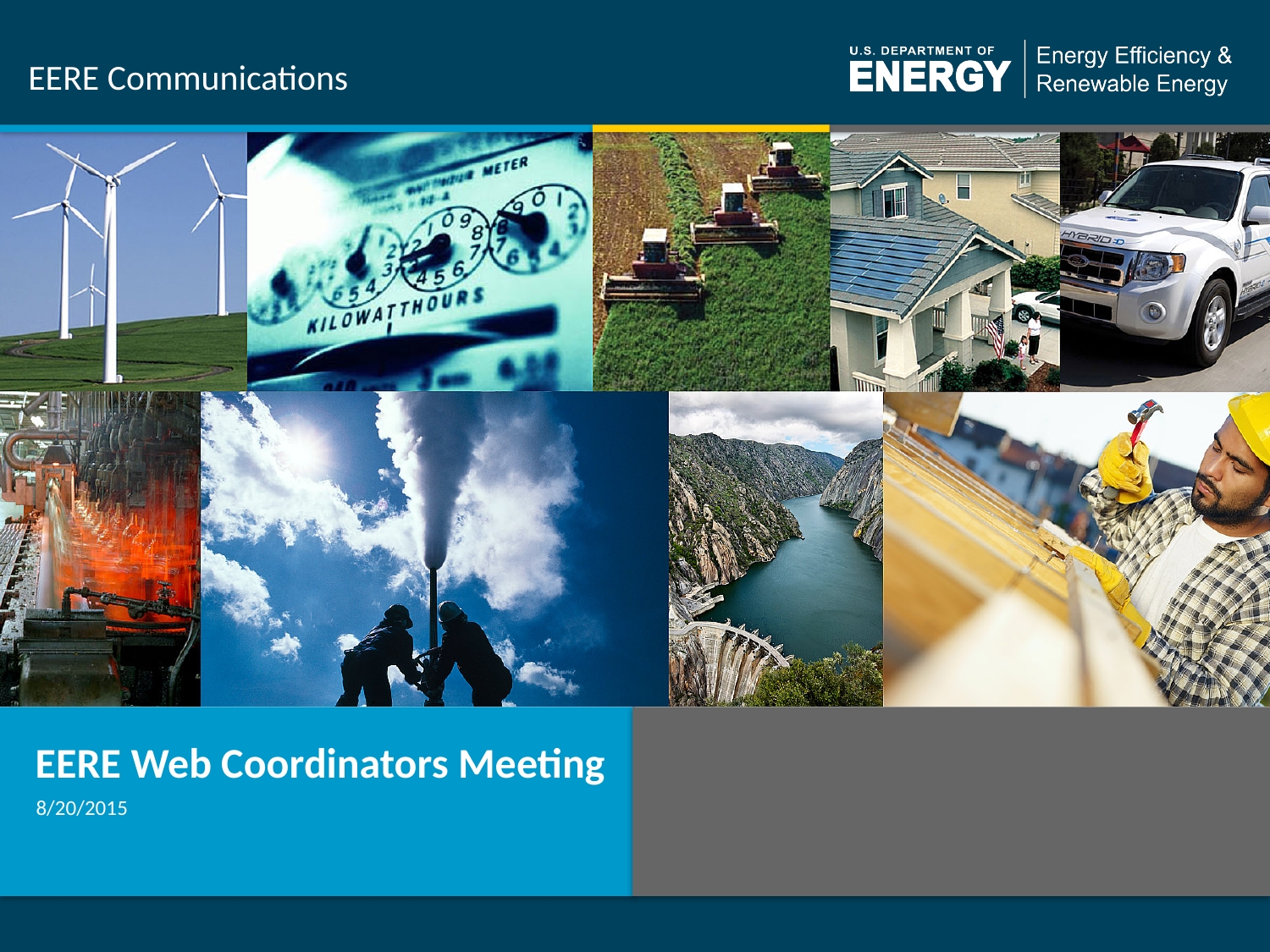

# EERE Communications
EERE Web Coordinators Meeting
8/20/2015